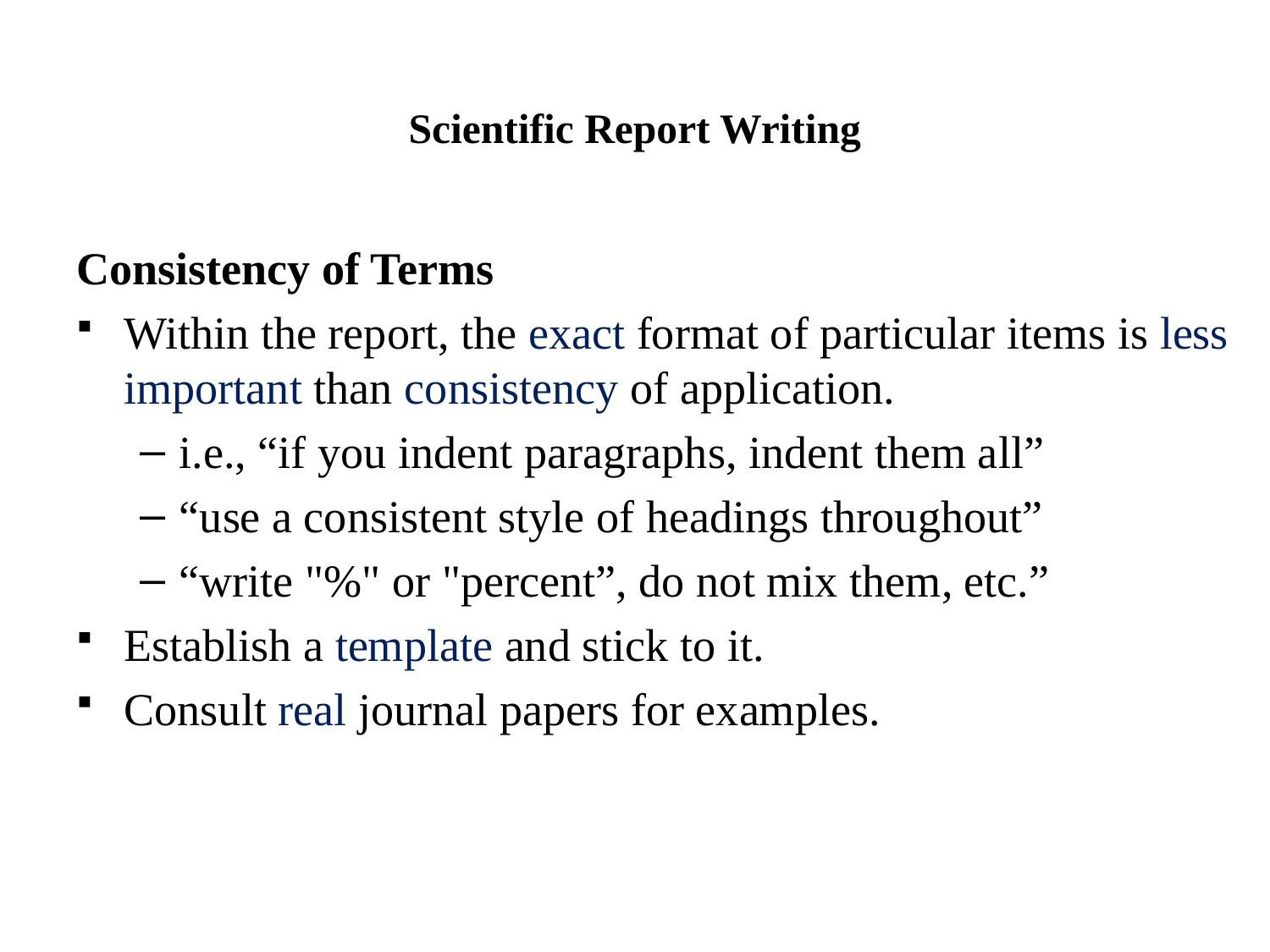

# Scientific Report Writing
Consistency of Terms
Within the report, the exact format of particular items is less important than consistency of application.
i.e., “if you indent paragraphs, indent them all”
“use a consistent style of headings throughout”
“write "%" or "percent”, do not mix them, etc.”
Establish a template and stick to it.
Consult real journal papers for examples.